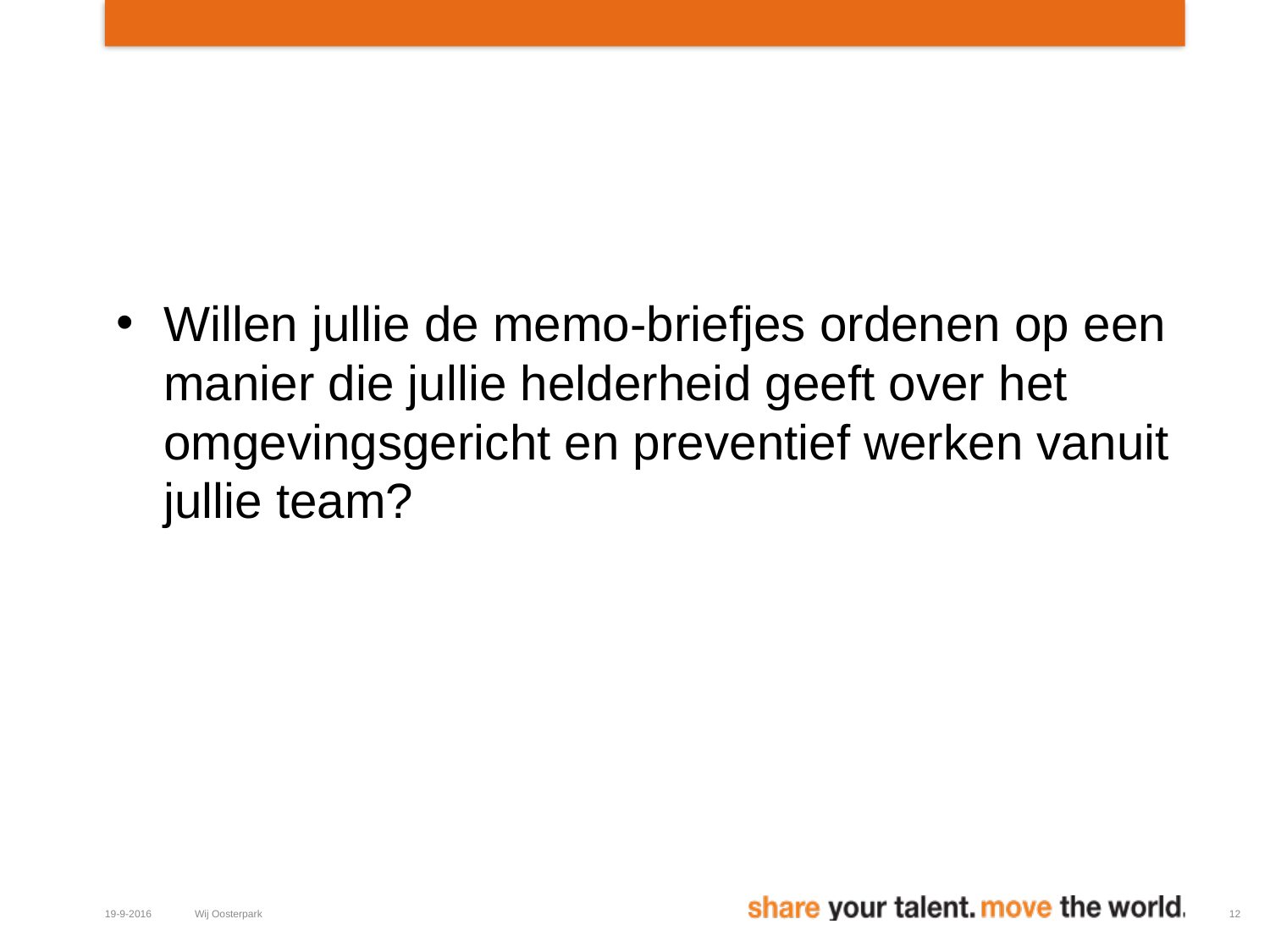

#

Willen jullie de memo-briefjes ordenen op een manier die jullie helderheid geeft over het omgevingsgericht en preventief werken vanuit jullie team?
19-9-2016
Wij Oosterpark
12